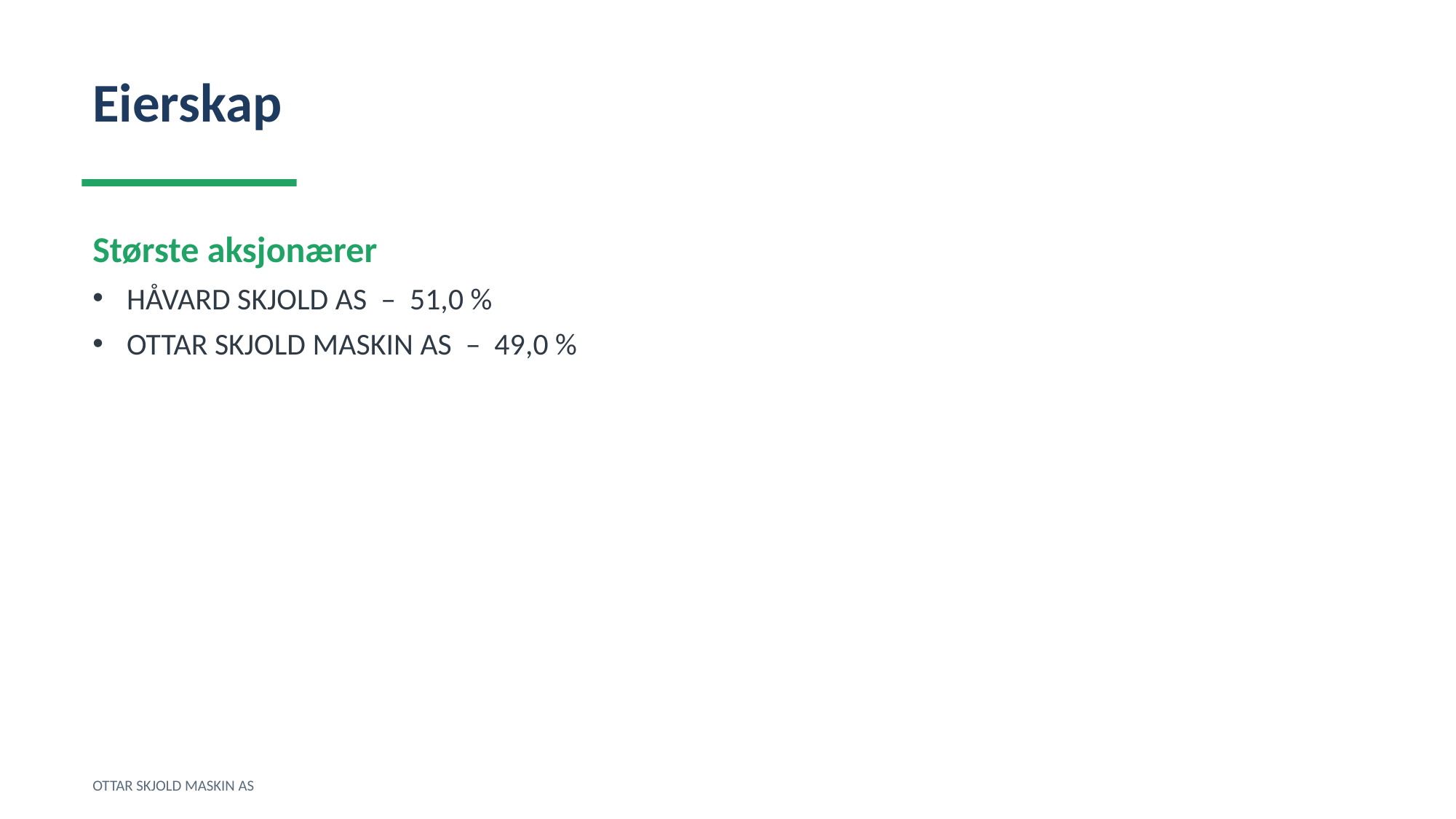

Eierskap

Største aksjonærer
HÅVARD SKJOLD AS  –  51,0 %
OTTAR SKJOLD MASKIN AS  –  49,0 %
OTTAR SKJOLD MASKIN AS